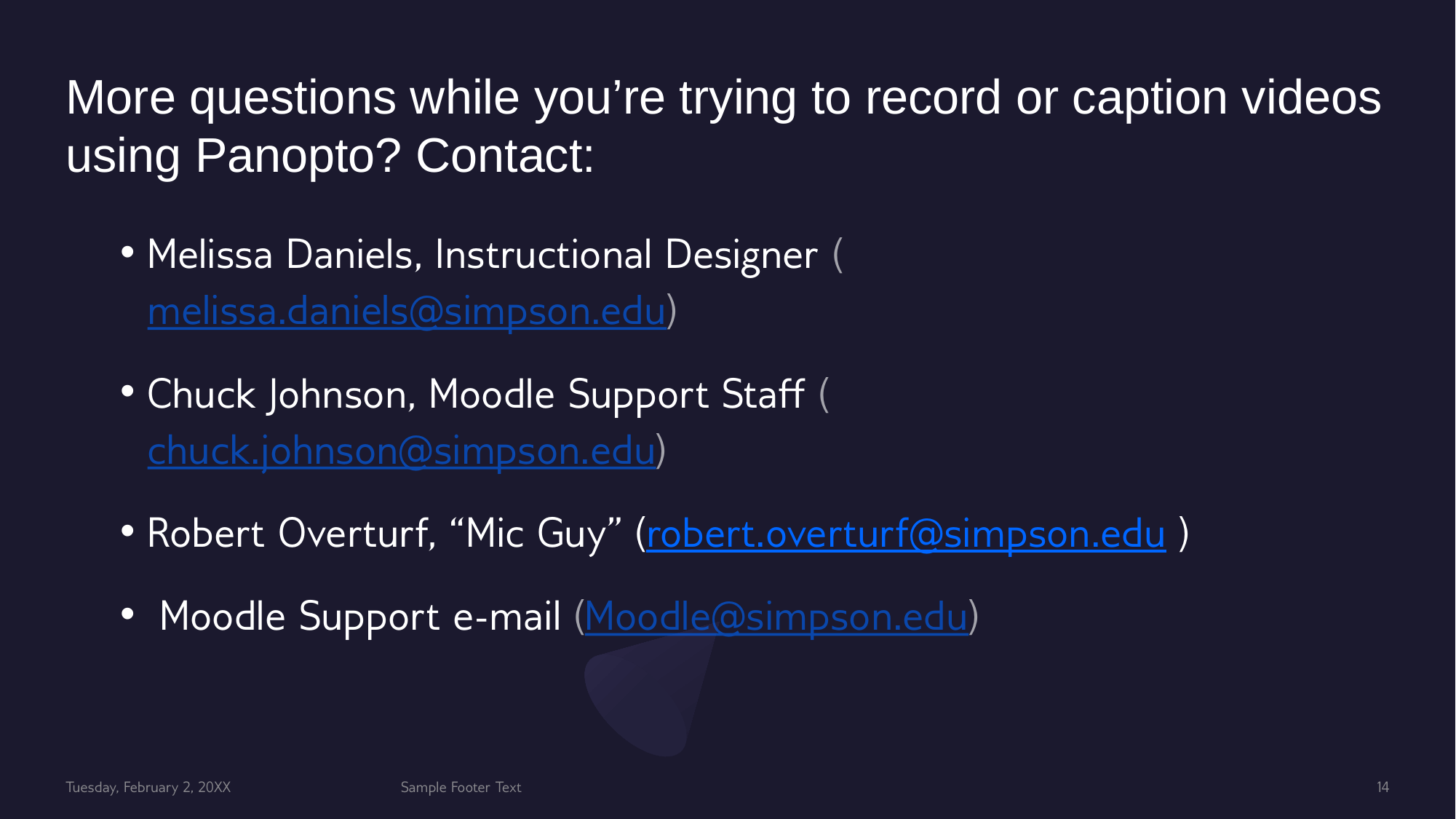

# More questions while you’re trying to record or caption videos using Panopto? Contact:
Melissa Daniels, Instructional Designer (melissa.daniels@simpson.edu)
Chuck Johnson, Moodle Support Staff (chuck.johnson@simpson.edu)
Robert Overturf, “Mic Guy” (robert.overturf@simpson.edu )
 Moodle Support e-mail (Moodle@simpson.edu)
Tuesday, February 2, 20XX
Sample Footer Text
14